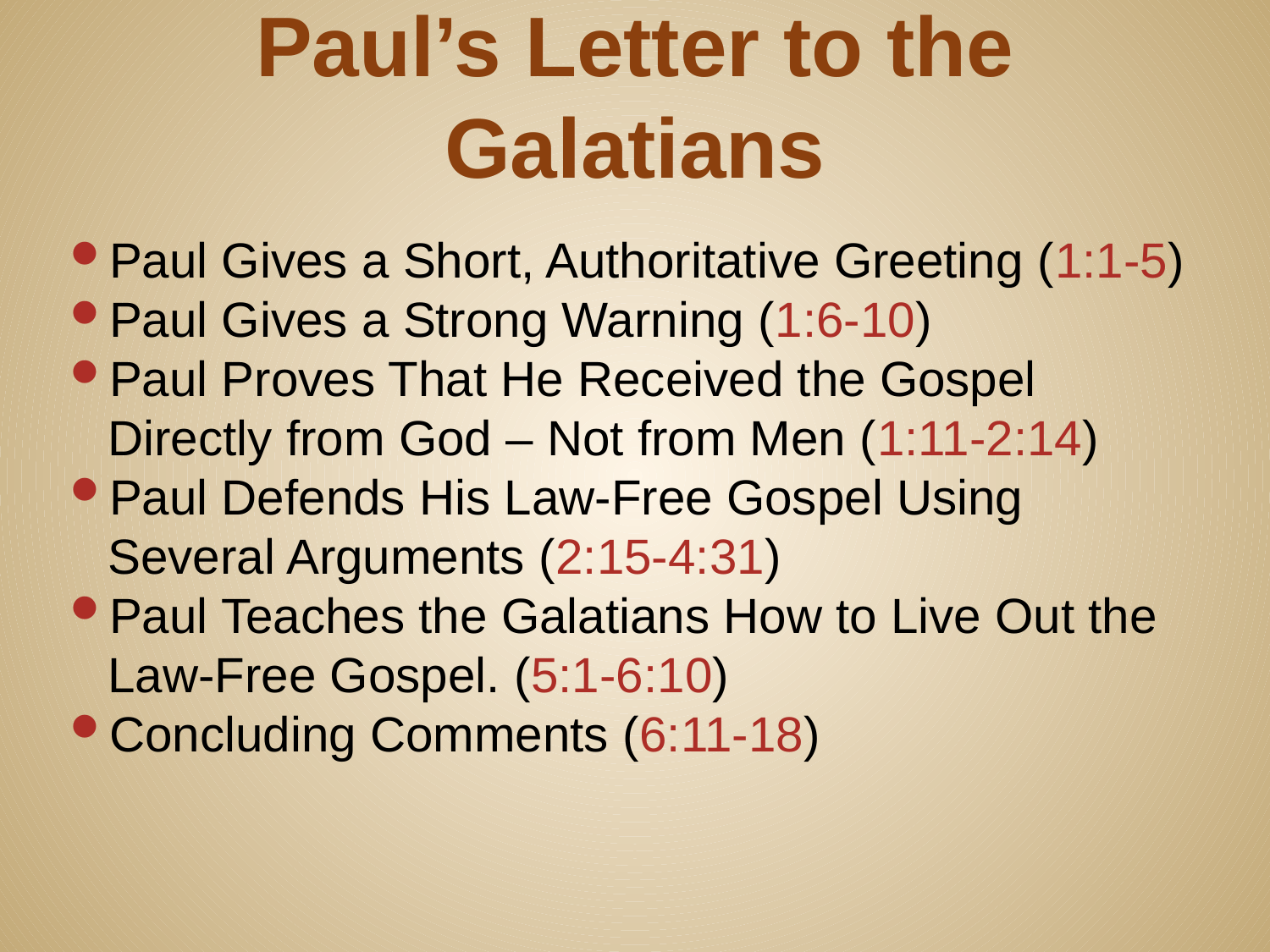

# Paul’s Letter to the Galatians
Paul Gives a Short, Authoritative Greeting (1:1-5)
Paul Gives a Strong Warning (1:6-10)
Paul Proves That He Received the Gospel Directly from God – Not from Men (1:11-2:14)
Paul Defends His Law-Free Gospel Using Several Arguments (2:15-4:31)
Paul Teaches the Galatians How to Live Out the Law-Free Gospel. (5:1-6:10)
Concluding Comments (6:11-18)